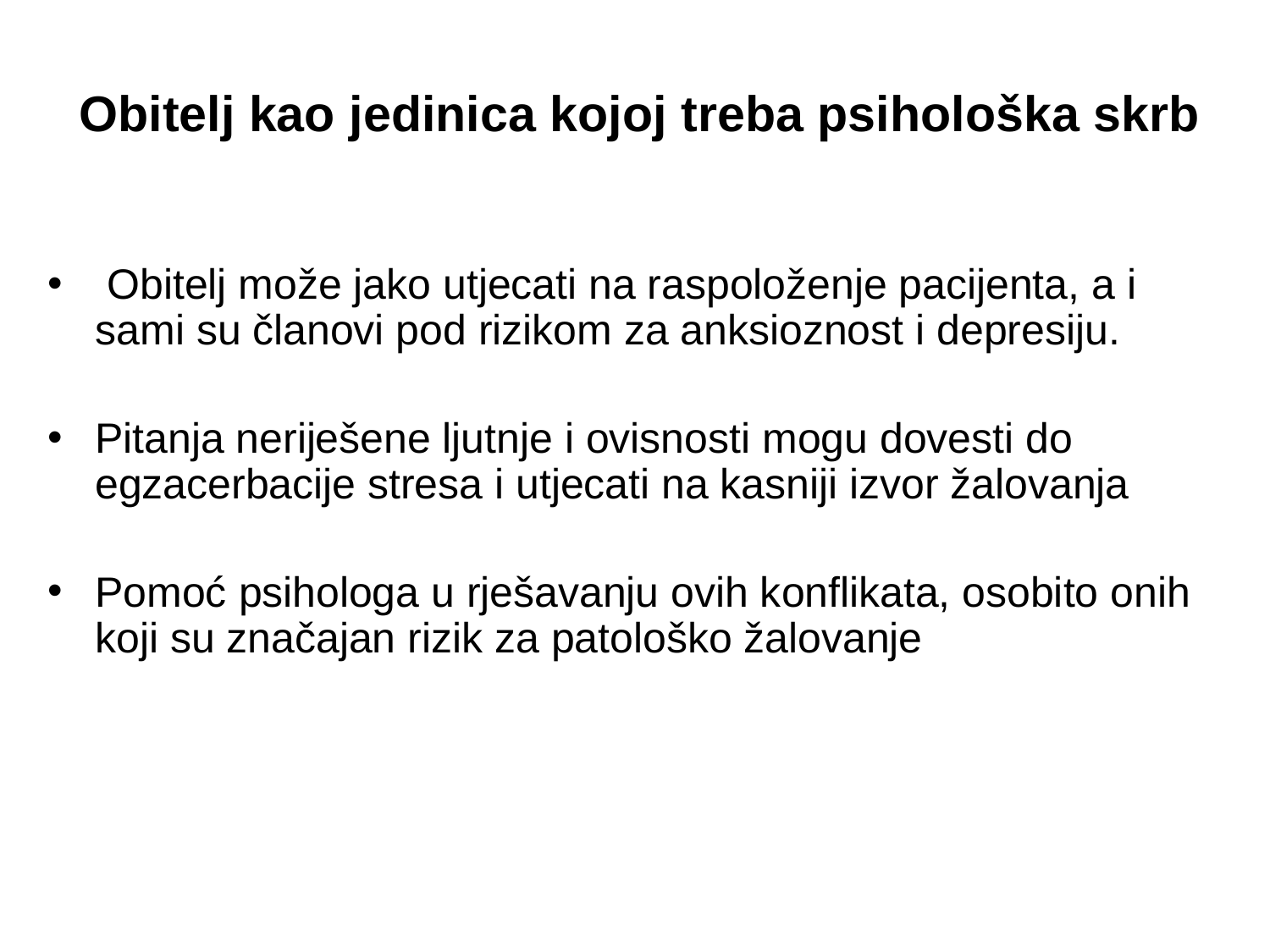

# Obitelj kao jedinica kojoj treba psihološka skrb
 Obitelj može jako utjecati na raspoloženje pacijenta, a i sami su članovi pod rizikom za anksioznost i depresiju.

Pitanja neriješene ljutnje i ovisnosti mogu dovesti do egzacerbacije stresa i utjecati na kasniji izvor žalovanja

Pomoć psihologa u rješavanju ovih konflikata, osobito onih koji su značajan rizik za patološko žalovanje